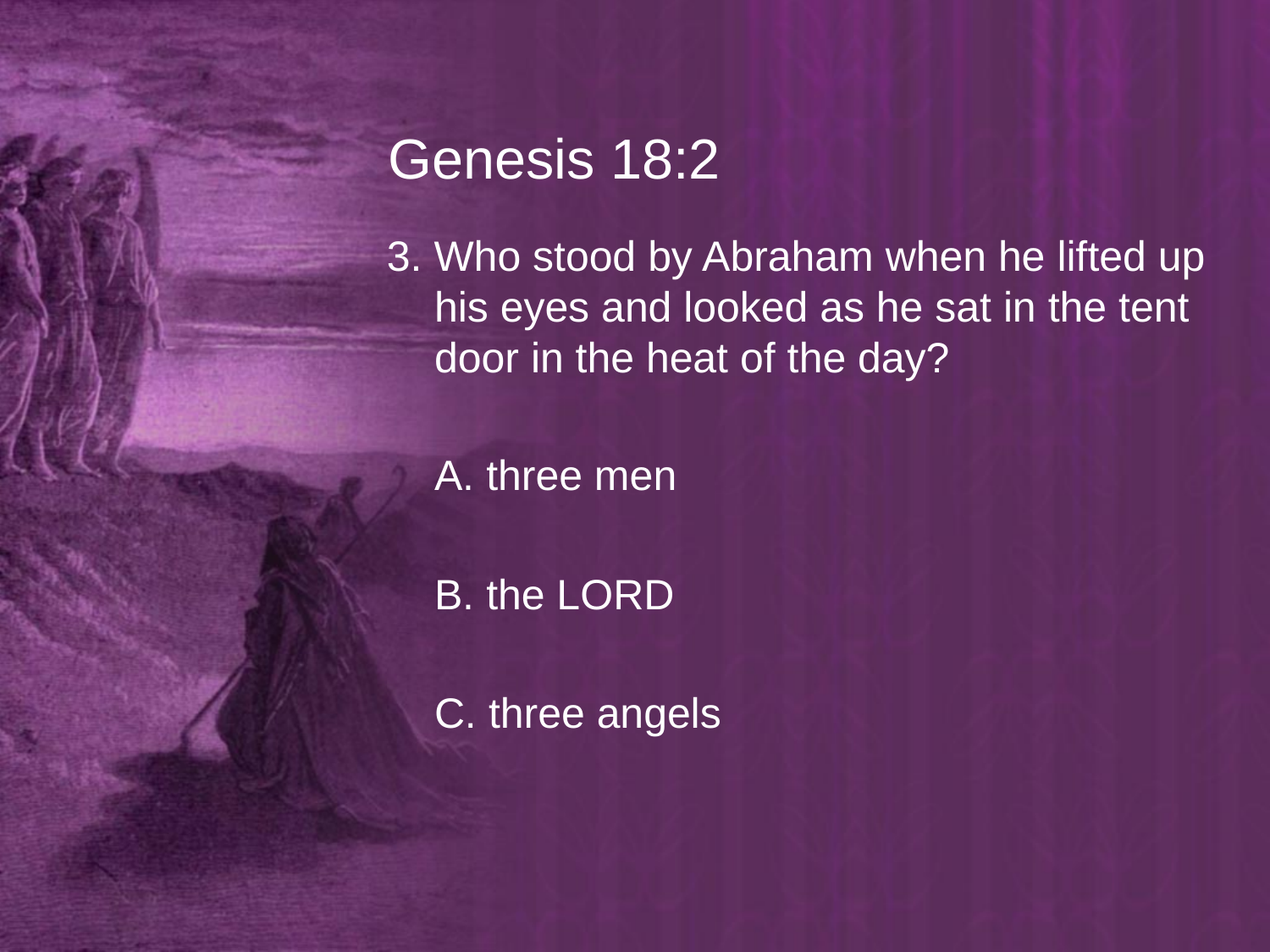

# Genesis 18:2
3. Who stood by Abraham when he lifted up his eyes and looked as he sat in the tent door in the heat of the day?

	A. three men

	B. the LORD

	C. three angels